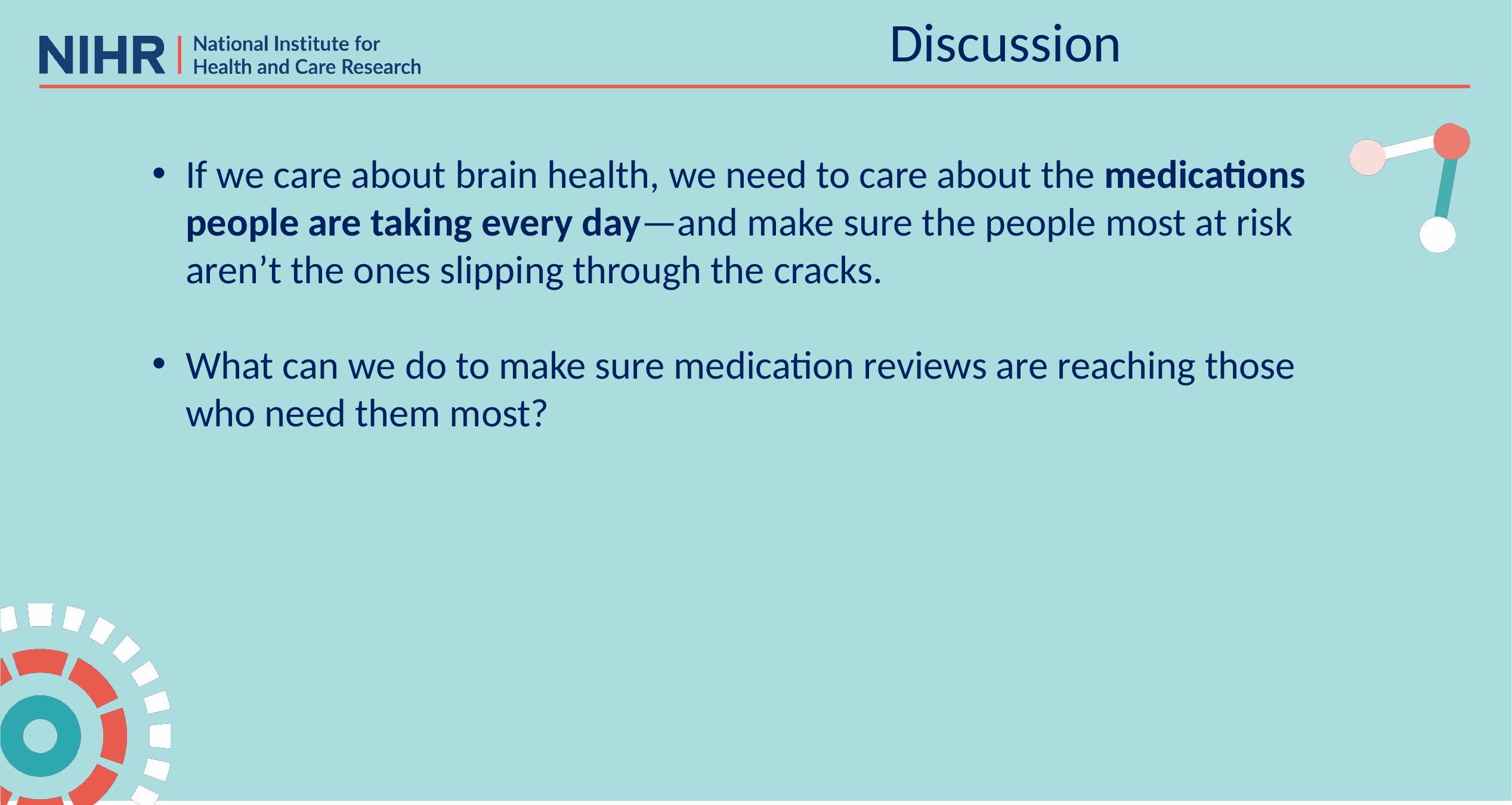

# Discussion
If we care about brain health, we need to care about the medications people are taking every day—and make sure the people most at risk aren’t the ones slipping through the cracks.

What can we do to make sure medication reviews are reaching those who need them most?